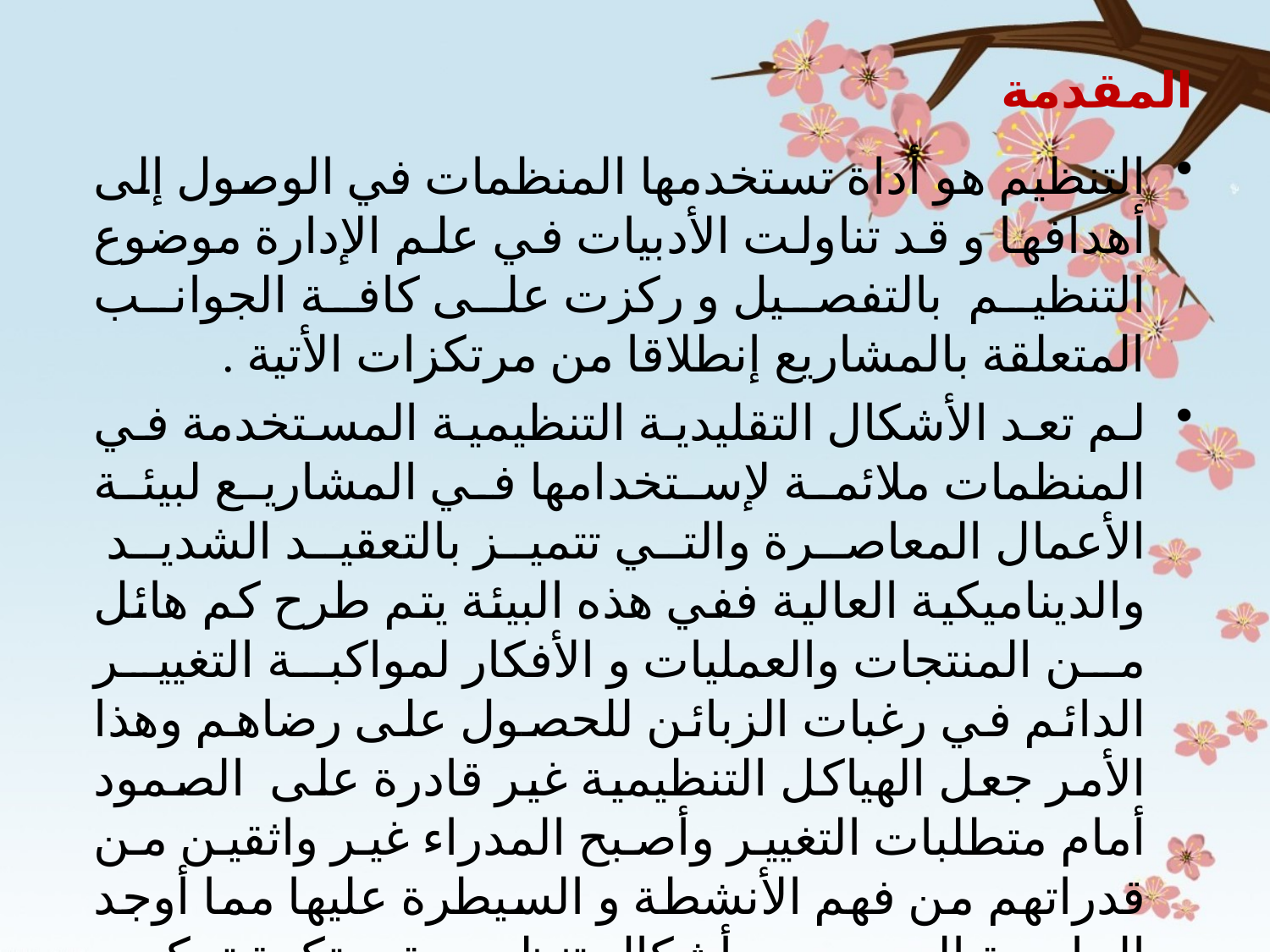

# المقدمة
التنظيم هو أداة تستخدمها المنظمات في الوصول إلى أهدافها و قد تناولت الأدبيات في علم الإدارة موضوع التنظيم  بالتفصيل و ركزت على كافة الجوانب المتعلقة بالمشاريع إنطلاقا من مرتكزات الأتية .
لم تعد الأشكال التقليدية التنظيمية المستخدمة في المنظمات ملائمة لإستخدامها في المشاريع لبيئة الأعمال المعاصرة والتي تتميز بالتعقيد الشديد  والديناميكية العالية ففي هذه البيئة يتم طرح كم هائل من المنتجات والعمليات و الأفكار لمواكبة التغيير الدائم في رغبات الزبائن للحصول على رضاهم وهذا الأمر جعل الهياكل التنظيمية غير قادرة على  الصمود أمام متطلبات التغيير وأصبح المدراء غير واثقين من قدراتهم من فهم الأنشطة و السيطرة عليها مما أوجد الحاجة إلى وجود أشكال تنظيمية مبتكرة تمكن المشاريع من النجاح في الوصول إلى أهدافها في بيئة الأعمال المعاصرة .
ما مفهوم التنظيم المشروع ؟ وما هي الأشكال التنظيمية للمشروع ؟